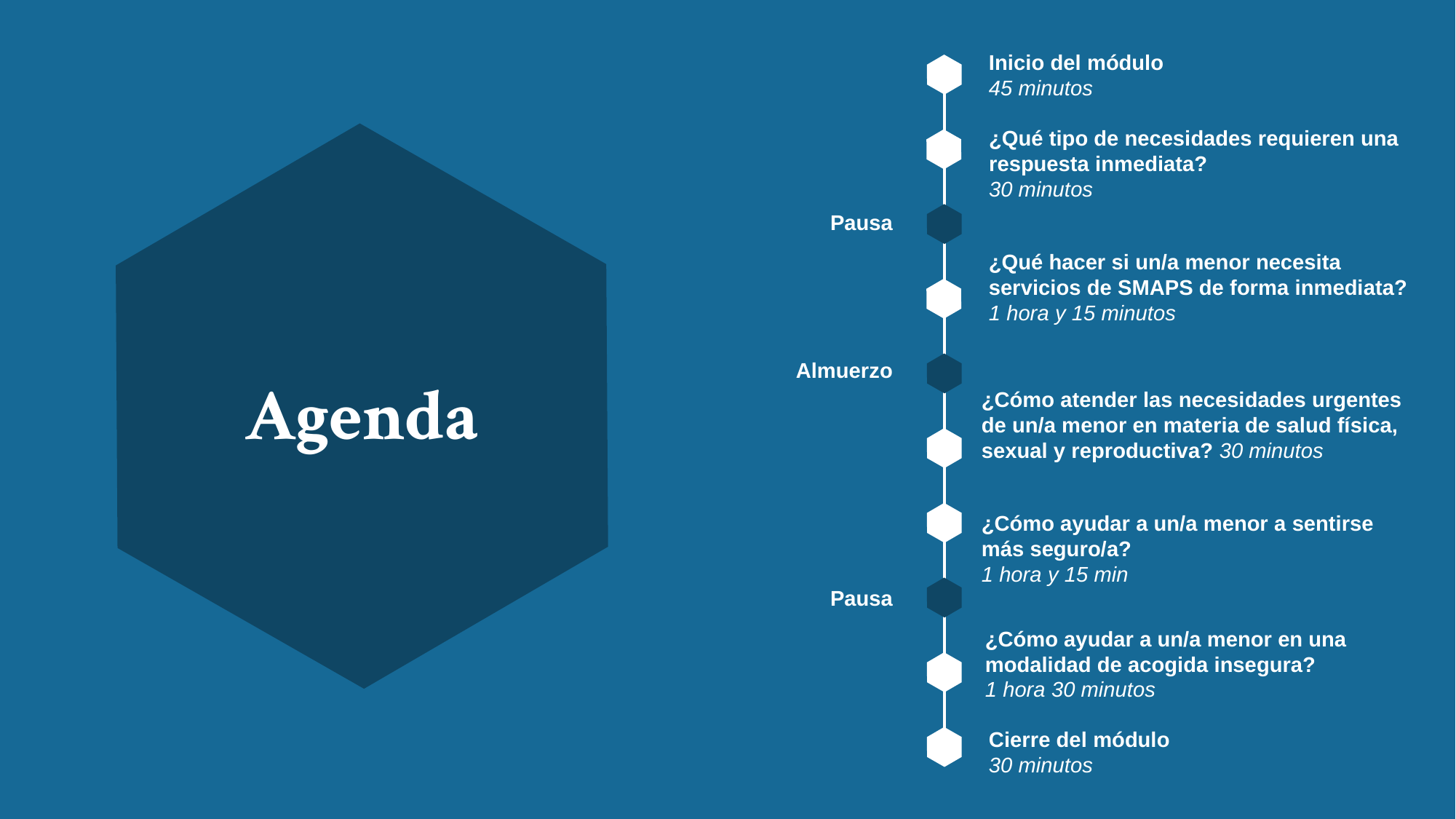

Inicio del módulo
45 minutos

¿Qué tipo de necesidades requieren una respuesta inmediata?
30 minutos

Pausa

¿Qué hacer si un/a menor necesita servicios de SMAPS de forma inmediata?
1 hora y 15 minutos

Almuerzo

¿Cómo atender las necesidades urgentes de un/a menor en materia de salud física, sexual y reproductiva? 30 minutos
# Agenda

¿Cómo ayudar a un/a menor a sentirse más seguro/a?
1 hora y 15 min

Pausa

¿Cómo ayudar a un/a menor en una modalidad de acogida insegura?
1 hora 30 minutos

Cierre del módulo
30 minutos